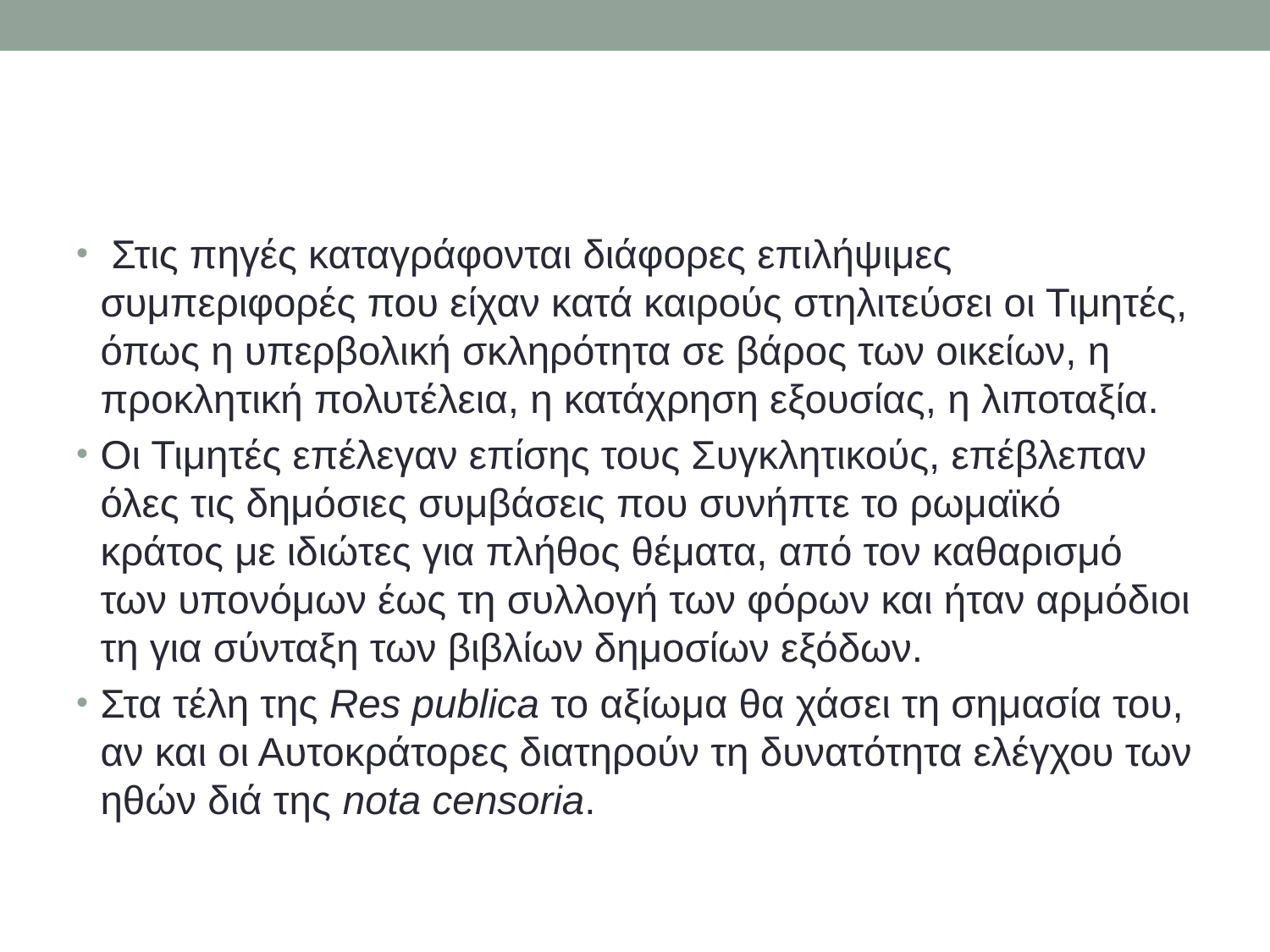

#
 Στις πηγές καταγράφονται διάφορες επιλήψιμες συμπεριφορές που είχαν κατά καιρούς στηλιτεύσει οι Τιμητές, όπως η υπερβολική σκληρότητα σε βάρος των οικείων, η προκλητική πολυτέλεια, η κατάχρηση εξουσίας, η λιποταξία.
Οι Τιμητές επέλεγαν επίσης τους Συγκλητικούς, επέβλεπαν όλες τις δημόσιες συμβάσεις που συνήπτε το ρωμαϊκό κράτος με ιδιώτες για πλήθος θέματα, από τον καθαρισμό των υπονόμων έως τη συλλογή των φόρων και ήταν αρμόδιοι τη για σύνταξη των βιβλίων δημοσίων εξόδων.
Στα τέλη της Res publica το αξίωμα θα χάσει τη σημασία του, αν και οι Αυτοκράτορες διατηρούν τη δυνατότητα ελέγχου των ηθών διά της nota censoria.